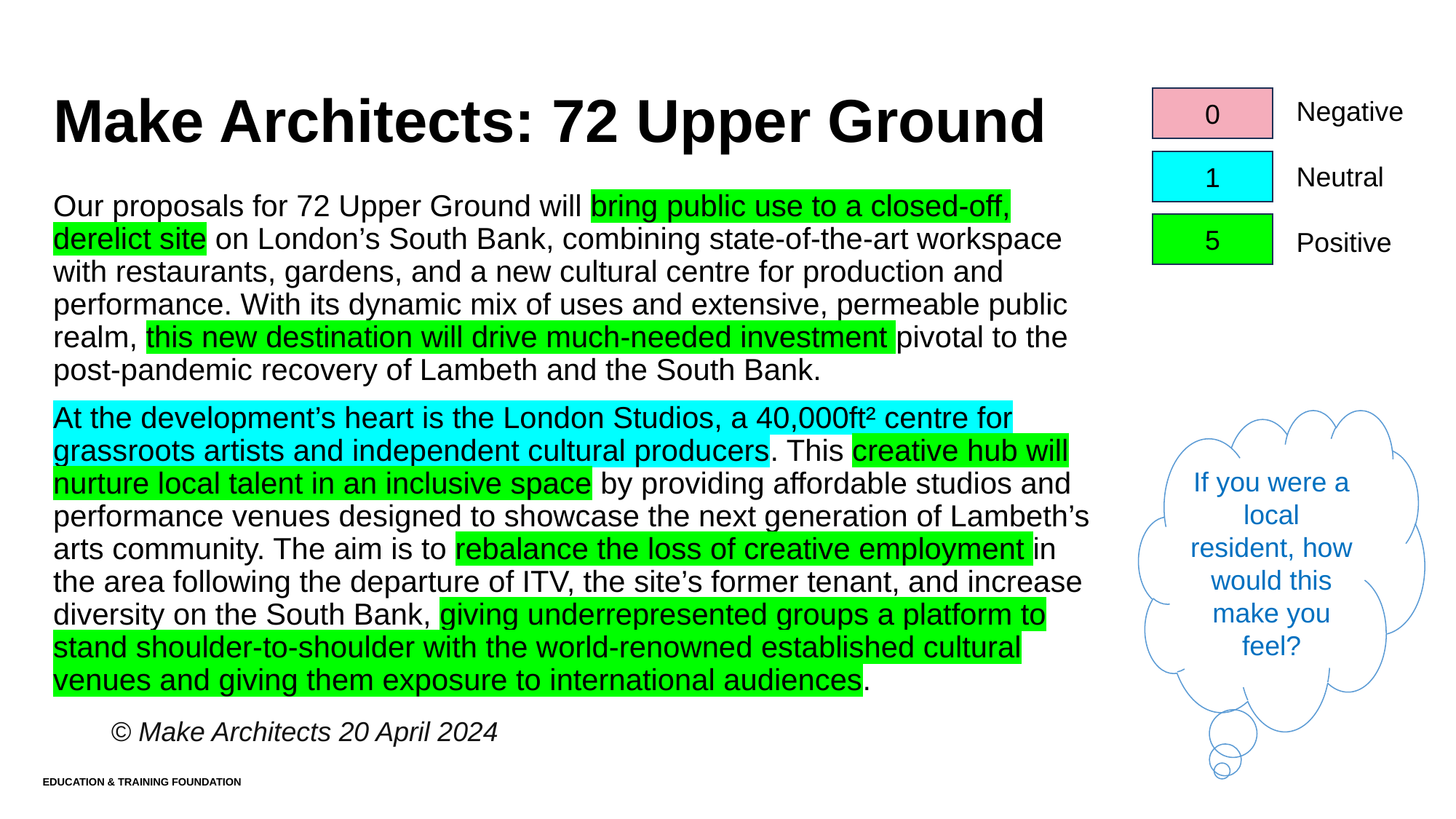

# Make Architects: 72 Upper Ground
0
Negative

Neutral

Positive
1
Our proposals for 72 Upper Ground will bring public use to a closed-off, derelict site on London’s South Bank, combining state-of-the-art workspace with restaurants, gardens, and a new cultural centre for production and performance. With its dynamic mix of uses and extensive, permeable public realm, this new destination will drive much-needed investment pivotal to the post-pandemic recovery of Lambeth and the South Bank.
At the development’s heart is the London Studios, a 40,000ft² centre for grassroots artists and independent cultural producers. This creative hub will nurture local talent in an inclusive space by providing affordable studios and performance venues designed to showcase the next generation of Lambeth’s arts community. The aim is to rebalance the loss of creative employment in the area following the departure of ITV, the site’s former tenant, and increase diversity on the South Bank, giving underrepresented groups a platform to stand shoulder-to-shoulder with the world-renowned established cultural venues and giving them exposure to international audiences.
5
If you were a local resident, how would this make you feel?
© Make Architects 20 April 2024
Education & Training Foundation